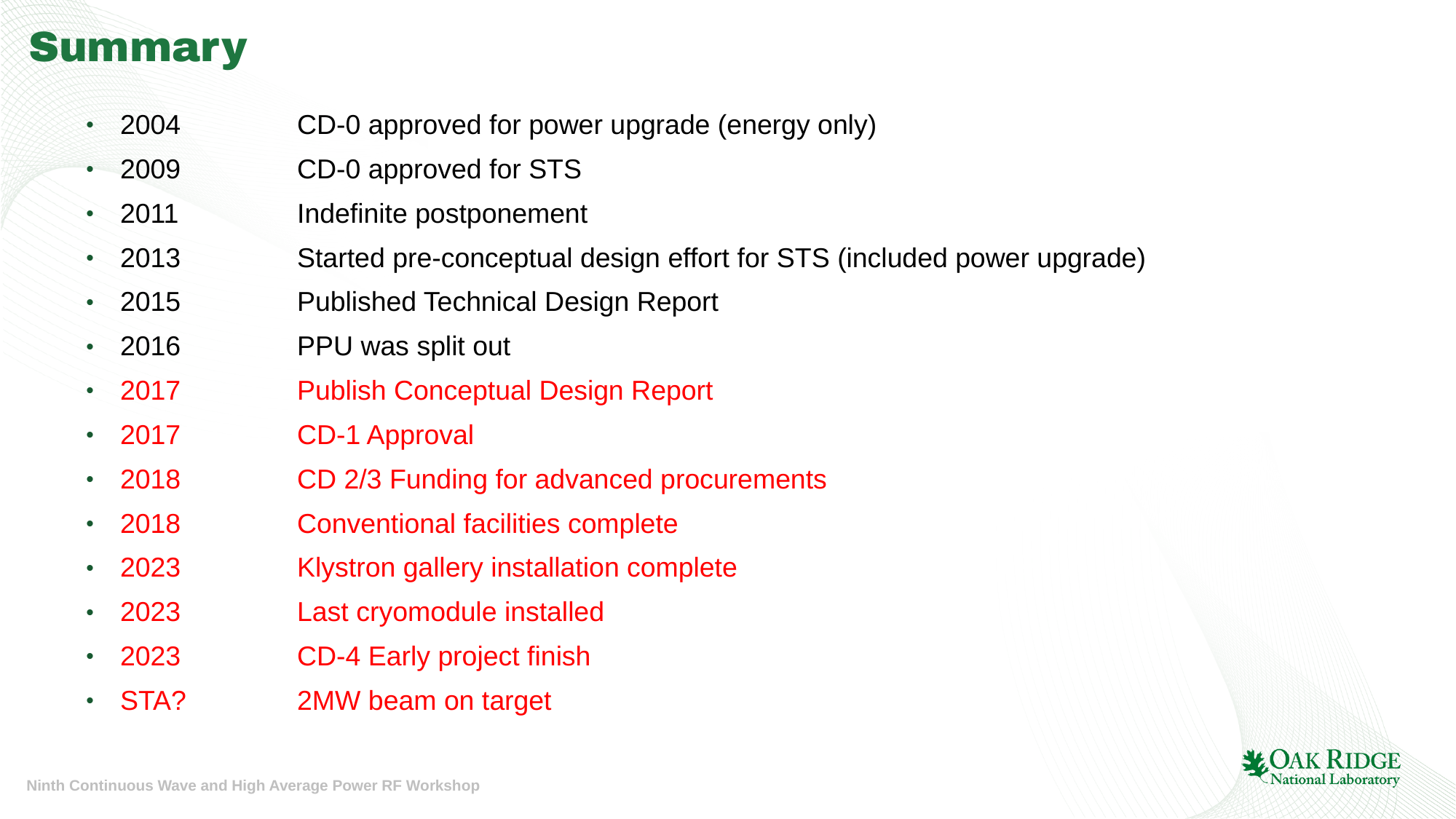

Summary
| 2004 | CD-0 approved for power upgrade (energy only) |
| --- | --- |
| 2009 | CD-0 approved for STS |
| 2011 | Indefinite postponement |
| 2013 | Started pre-conceptual design effort for STS (included power upgrade) |
| 2015 | Published Technical Design Report |
| 2016 | PPU was split out |
| 2017 | Publish Conceptual Design Report |
| 2017 | CD-1 Approval |
| 2018 | CD 2/3 Funding for advanced procurements |
| 2018 | Conventional facilities complete |
| 2023 | Klystron gallery installation complete |
| 2023 | Last cryomodule installed |
| 2023 | CD-4 Early project finish |
| STA? | 2MW beam on target |